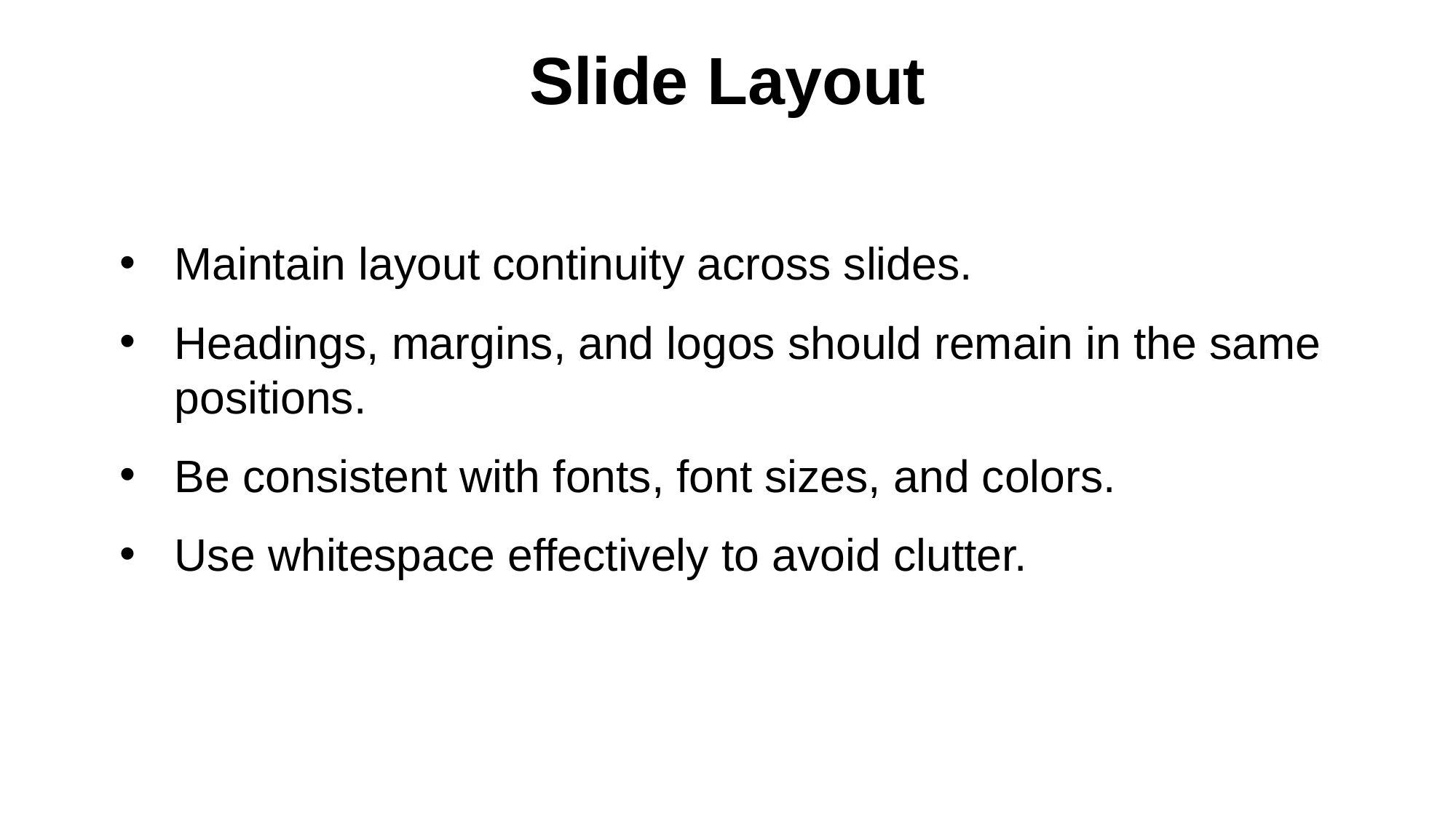

Slide Layout

Maintain layout continuity across slides.
Headings, margins, and logos should remain in the same positions.
Be consistent with fonts, font sizes, and colors.
Use whitespace effectively to avoid clutter.